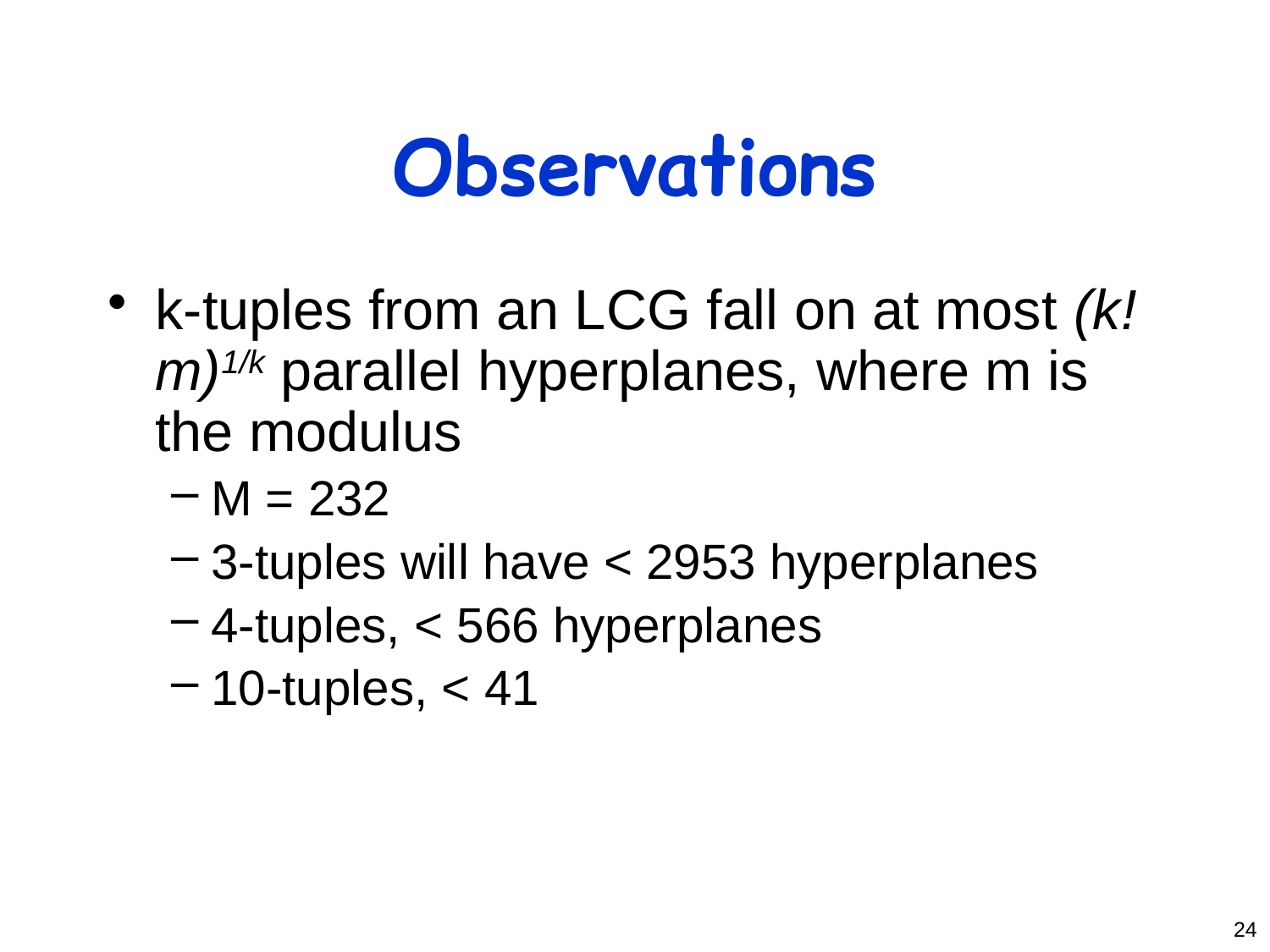

# Observations
k-tuples from an LCG fall on at most (k!m)1/k parallel hyperplanes, where m is the modulus
M = 232
3-tuples will have < 2953 hyperplanes
4-tuples, < 566 hyperplanes
10-tuples, < 41
24